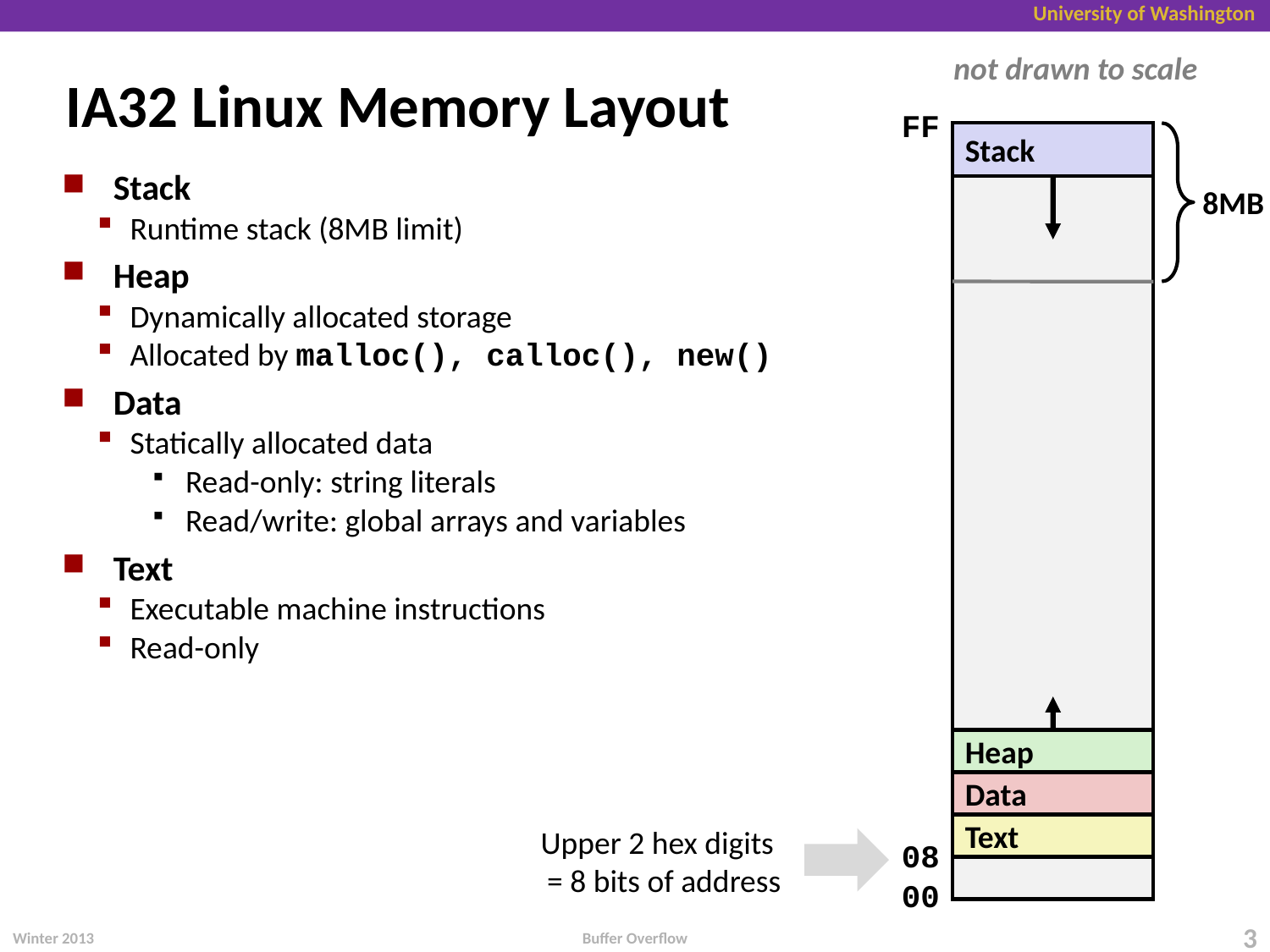

not drawn to scale
# IA32 Linux Memory Layout
FF
Stack

Stack
Runtime stack (8MB limit)
Heap
Dynamically allocated storage
Allocated by malloc(), calloc(), new()
Data
Statically allocated data
Read-only: string literals
Read/write: global arrays and variables
Text
Executable machine instructions
Read-only

8MB

Heap
Data
Text
Upper 2 hex digits
= 8 bits of address

08
00
Winter 2013
3
Buffer Overflow